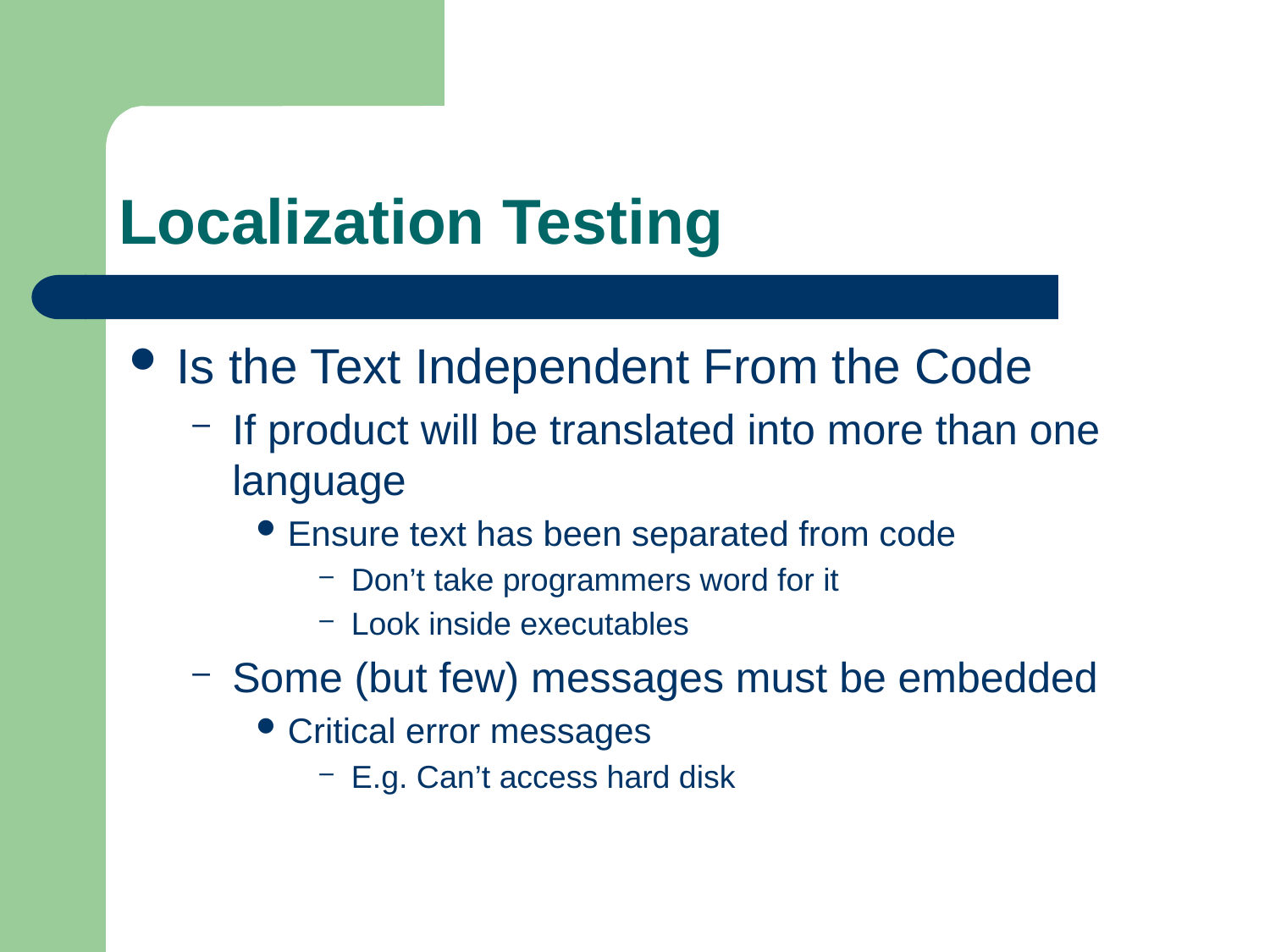

# Localization Testing
Is the Text Independent From the Code
If product will be translated into more than one language
Ensure text has been separated from code
Don’t take programmers word for it
Look inside executables
Some (but few) messages must be embedded
Critical error messages
E.g. Can’t access hard disk